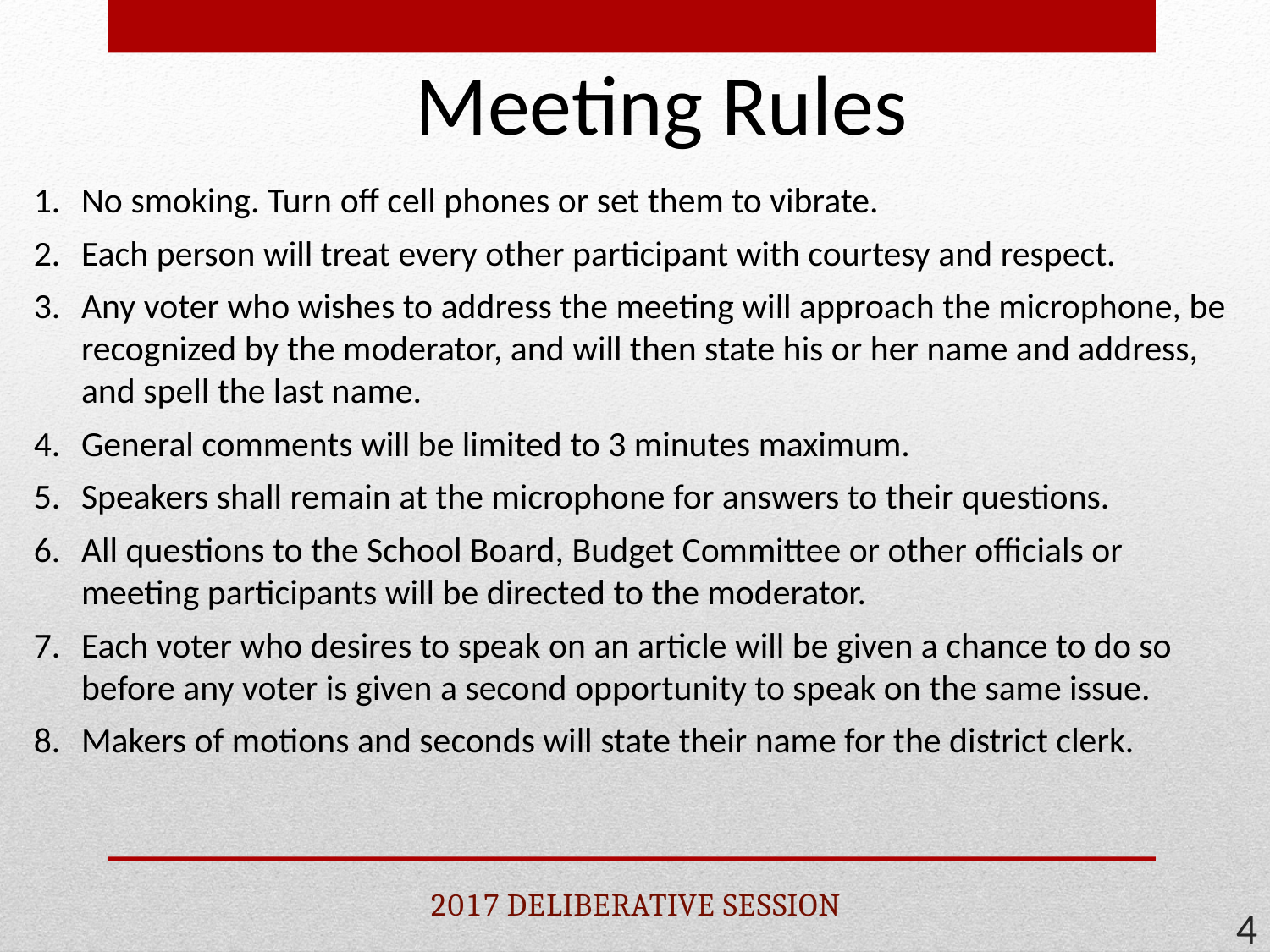

# Meeting Rules
No smoking. Turn off cell phones or set them to vibrate.
Each person will treat every other participant with courtesy and respect.
Any voter who wishes to address the meeting will approach the microphone, be recognized by the moderator, and will then state his or her name and address, and spell the last name.
General comments will be limited to 3 minutes maximum.
Speakers shall remain at the microphone for answers to their questions.
All questions to the School Board, Budget Committee or other officials or meeting participants will be directed to the moderator.
Each voter who desires to speak on an article will be given a chance to do so before any voter is given a second opportunity to speak on the same issue.
Makers of motions and seconds will state their name for the district clerk.
2017 DELIBERATIVE SESSION
4